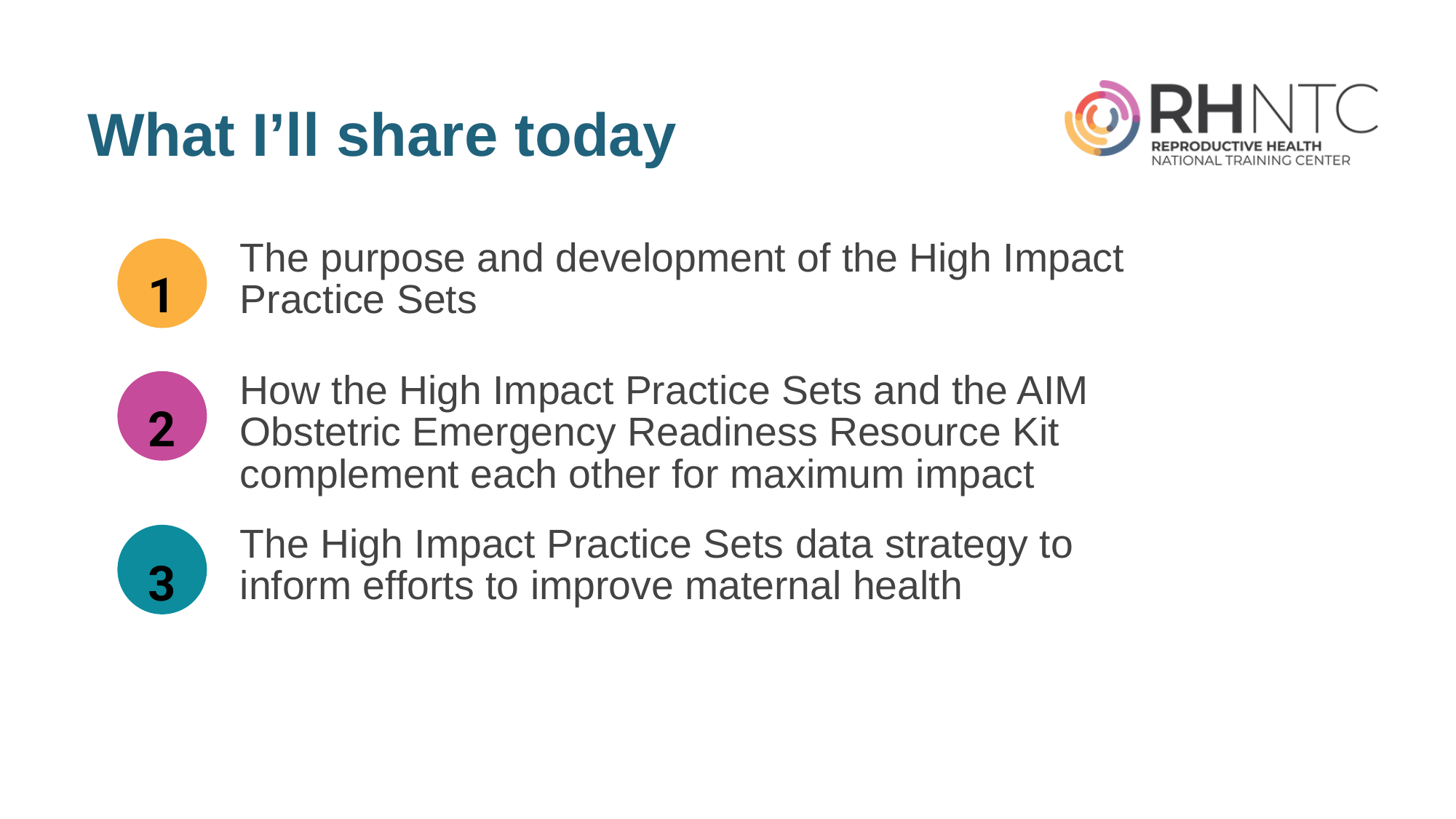

# What I’ll share today

1
The purpose and development of the High Impact Practice Sets

2
How the High Impact Practice Sets and the AIM Obstetric Emergency Readiness Resource Kit complement each other for maximum impact

3
The High Impact Practice Sets data strategy to inform efforts to improve maternal health